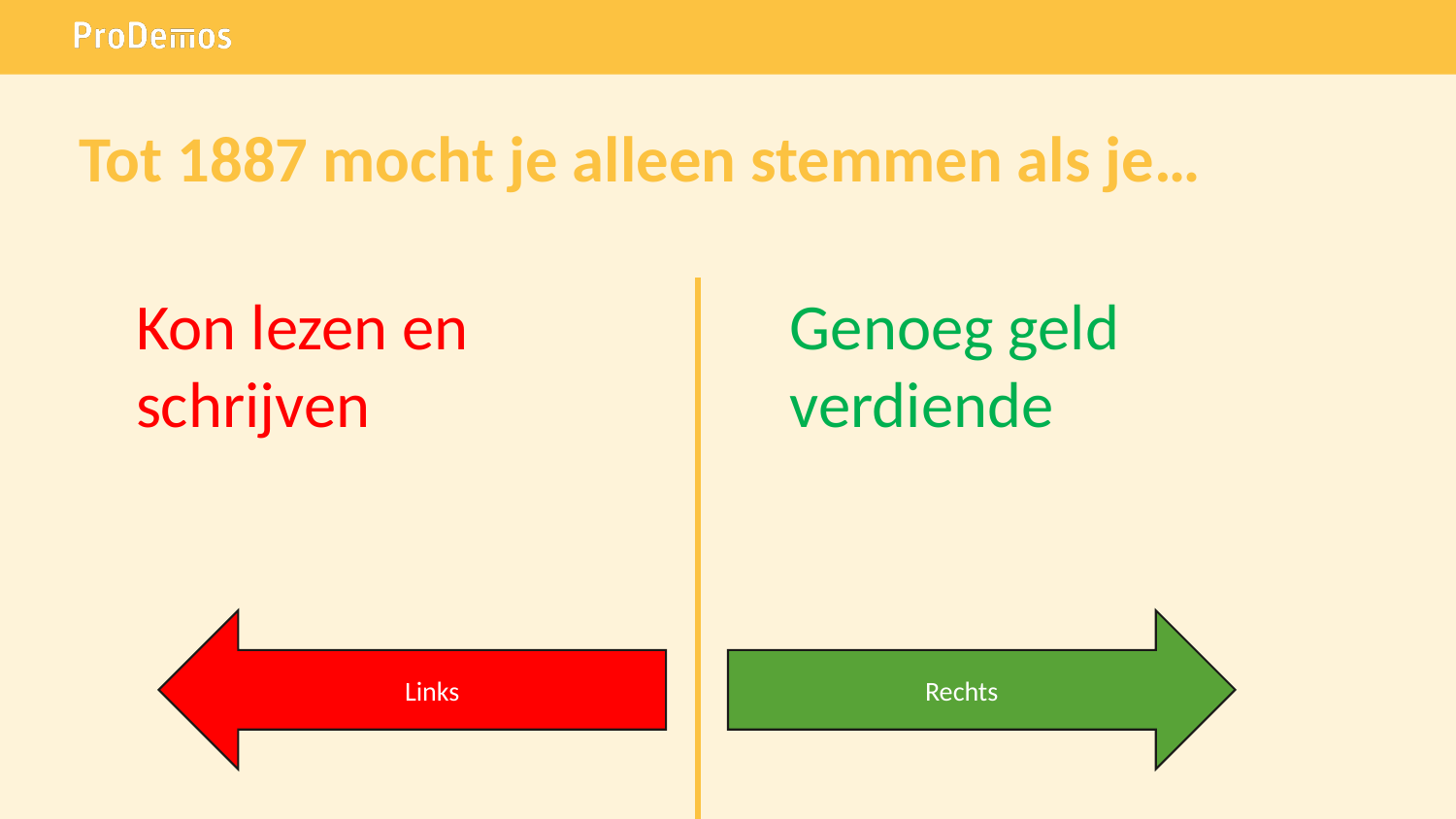

# Tot 1887 mocht je alleen stemmen als je…
Kon lezen en schrijven
Genoeg geld verdiende
Links
Rechts